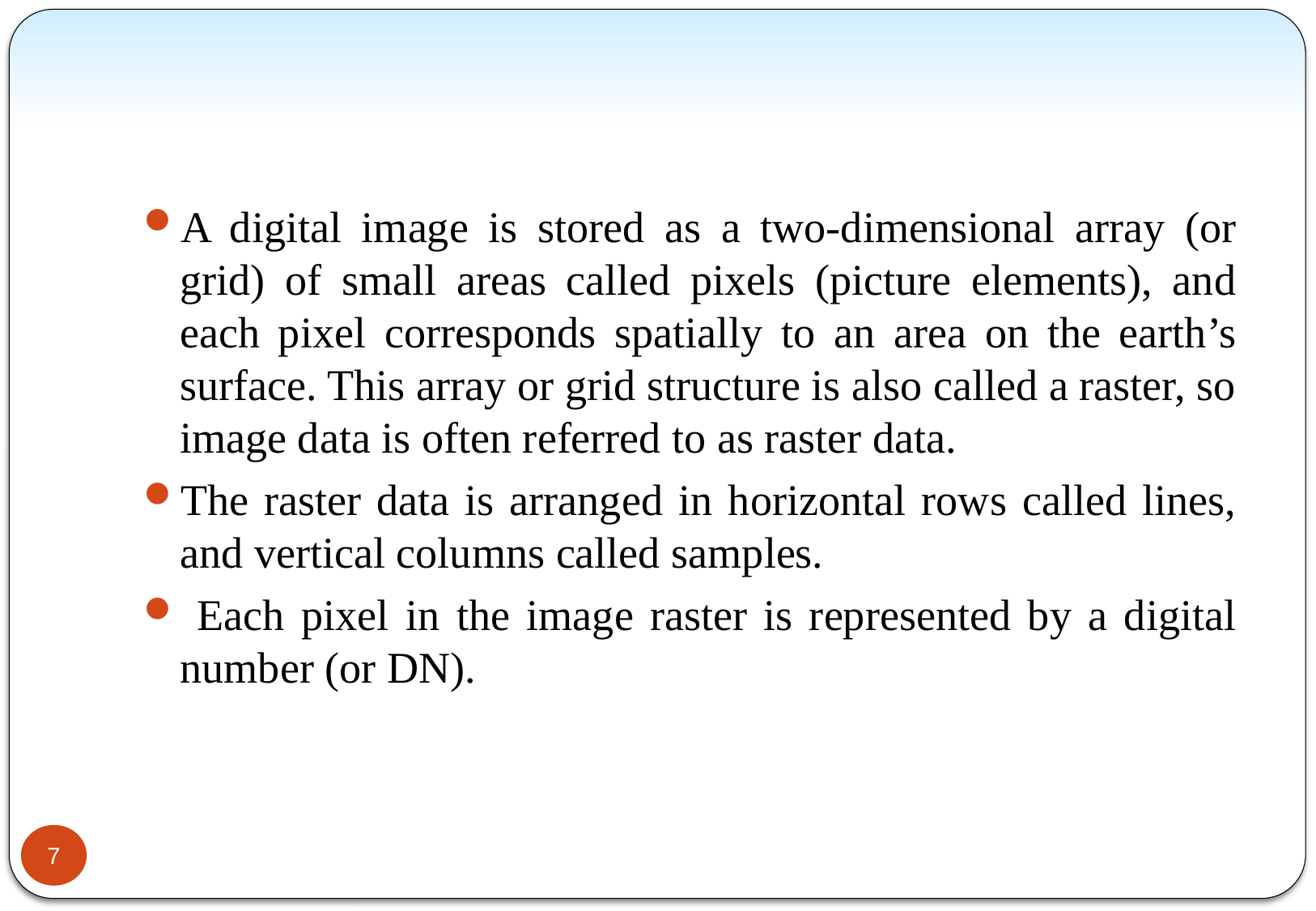

#
A digital image is stored as a two-dimensional array (or grid) of small areas called pixels (picture elements), and each pixel corresponds spatially to an area on the earth’s surface. This array or grid structure is also called a raster, so image data is often referred to as raster data.
The raster data is arranged in horizontal rows called lines, and vertical columns called samples.
 Each pixel in the image raster is represented by a digital number (or DN).
7